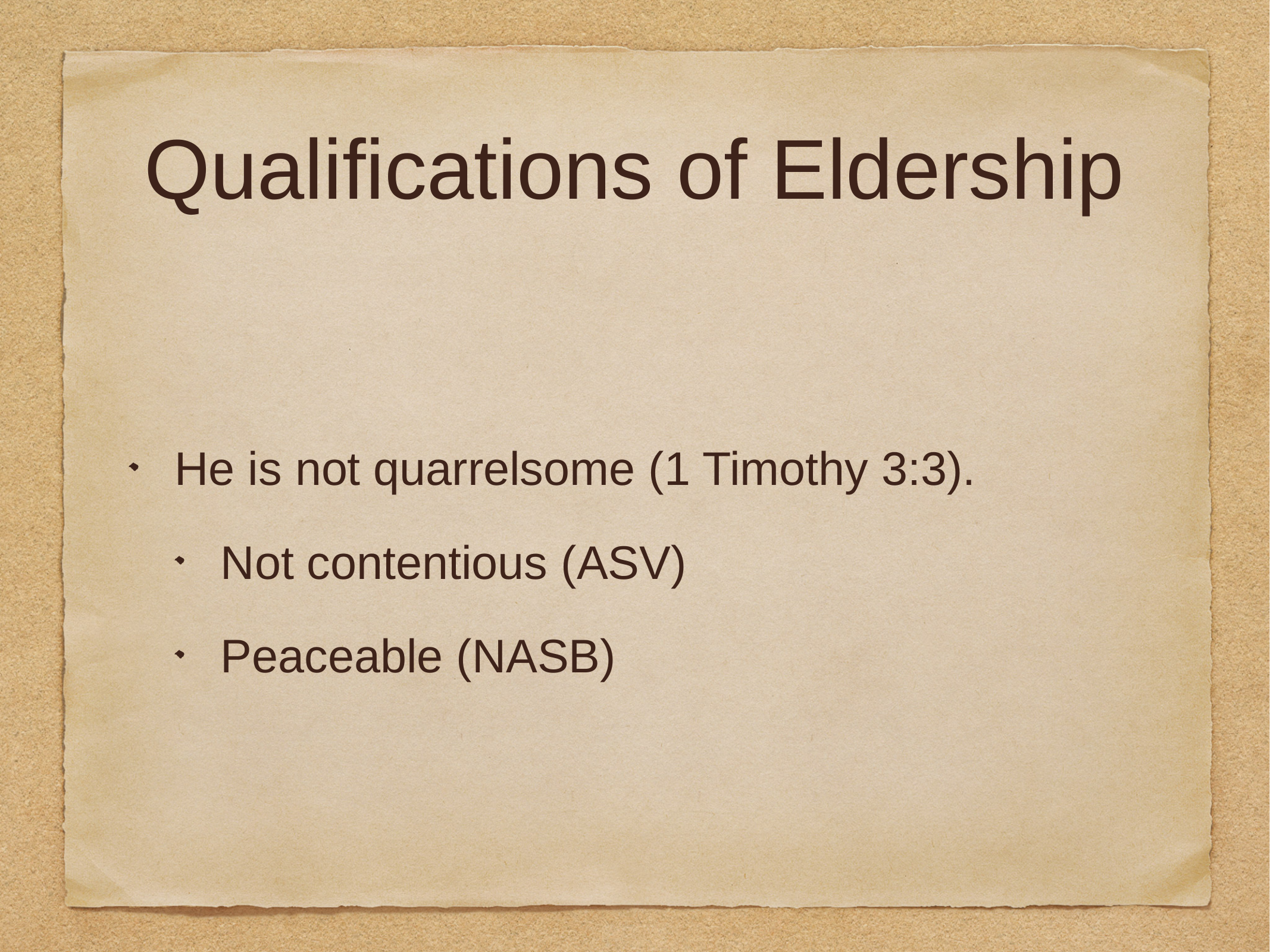

# Qualifications of Eldership
He is not quarrelsome (1 Timothy 3:3).
Not contentious (ASV)
Peaceable (NASB)